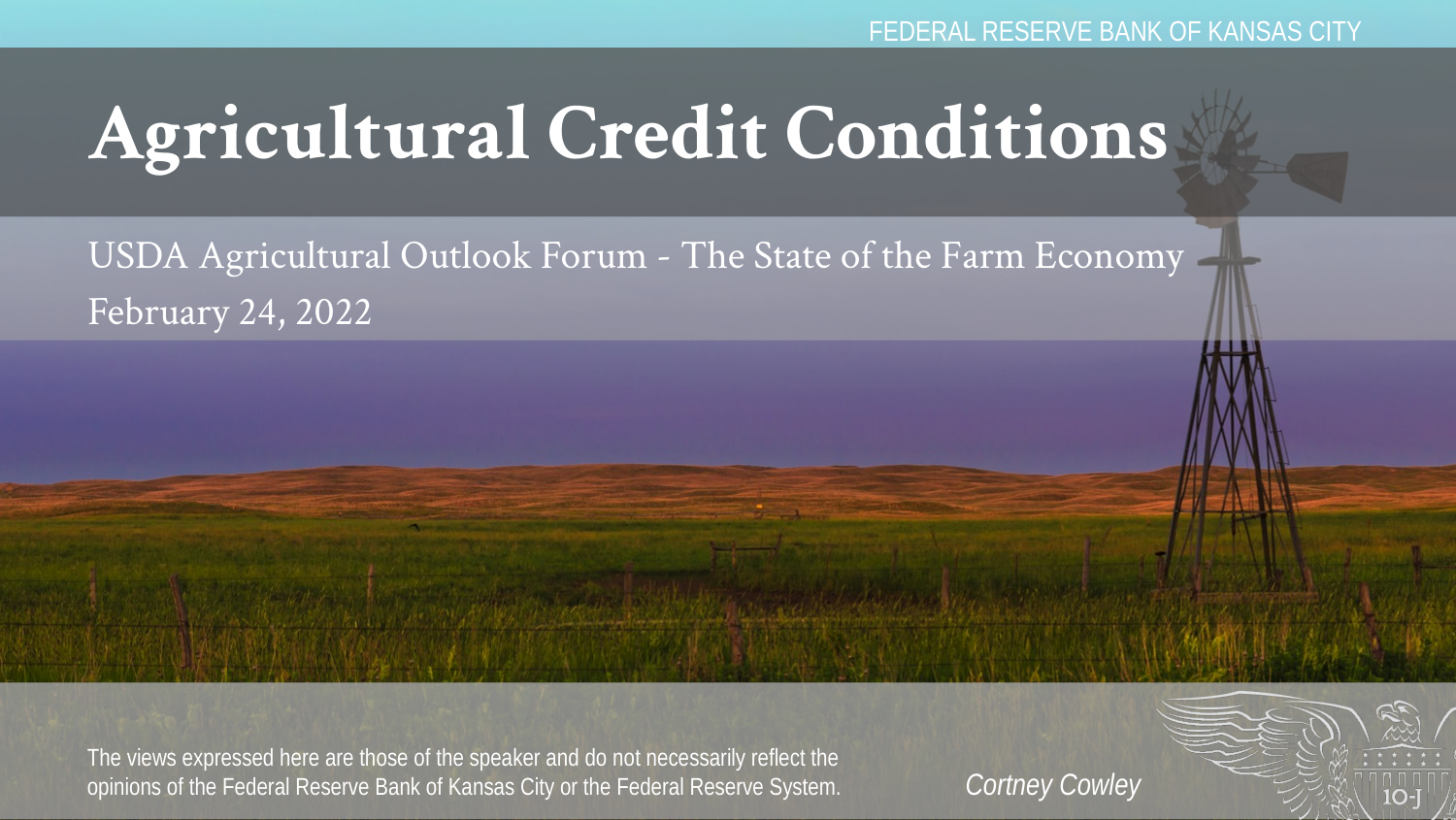

# Agricultural Credit Conditions
USDA Agricultural Outlook Forum - The State of the Farm Economy
February 24, 2022
Cortney Cowley
The views expressed here are those of the speaker and do not necessarily reflect the opinions of the Federal Reserve Bank of Kansas City or the Federal Reserve System.